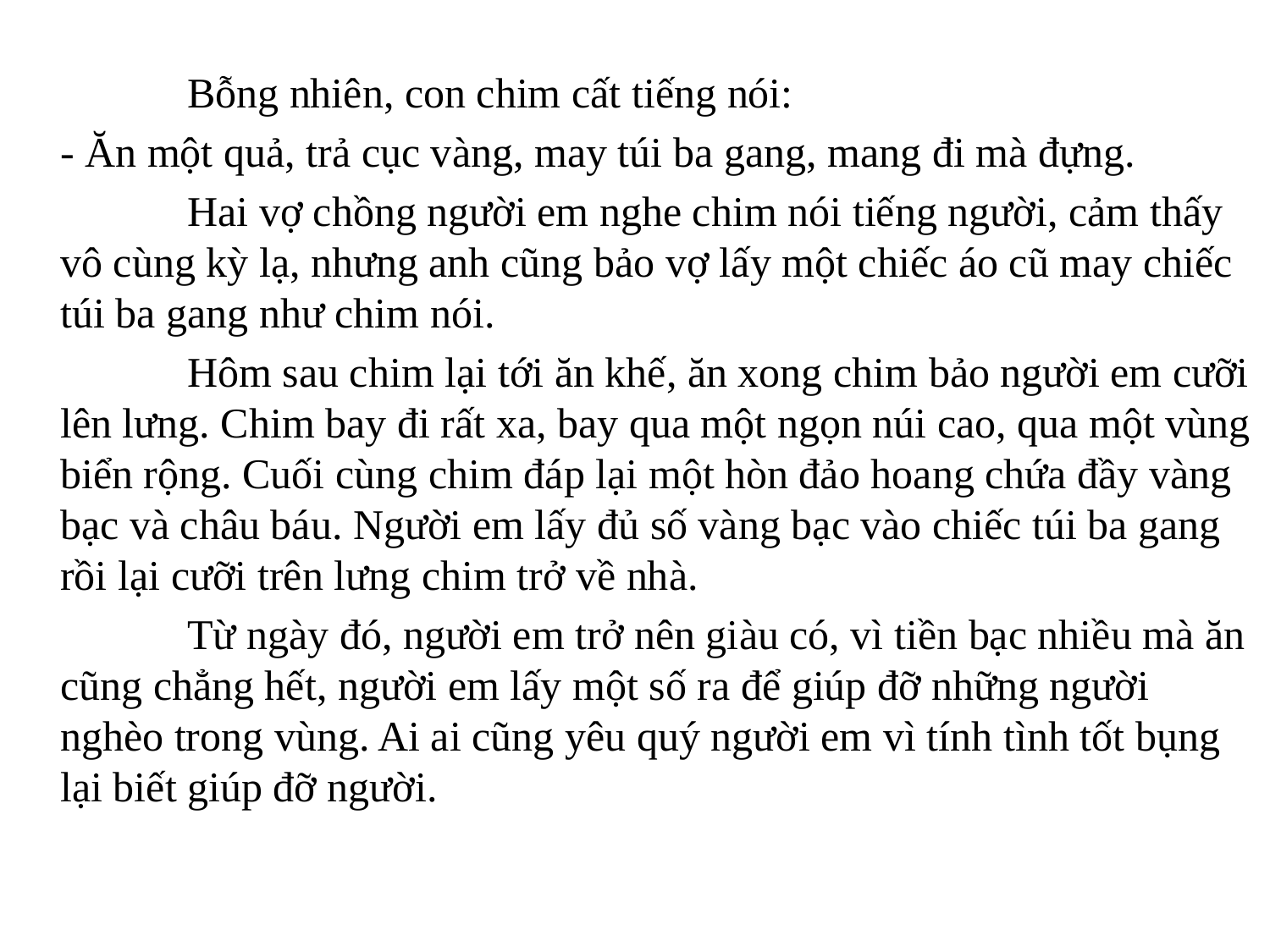

Bỗng nhiên, con chim cất tiếng nói:
 	- Ăn một quả, trả cục vàng, may túi ba gang, mang đi mà đựng.
		Hai vợ chồng người em nghe chim nói tiếng người, cảm thấy vô cùng kỳ lạ, nhưng anh cũng bảo vợ lấy một chiếc áo cũ may chiếc túi ba gang như chim nói.
 		Hôm sau chim lại tới ăn khế, ăn xong chim bảo người em cưỡi lên lưng. Chim bay đi rất xa, bay qua một ngọn núi cao, qua một vùng biển rộng. Cuối cùng chim đáp lại một hòn đảo hoang chứa đầy vàng bạc và châu báu. Người em lấy đủ số vàng bạc vào chiếc túi ba gang rồi lại cưỡi trên lưng chim trở về nhà.
 		Từ ngày đó, người em trở nên giàu có, vì tiền bạc nhiều mà ăn cũng chẳng hết, người em lấy một số ra để giúp đỡ những người nghèo trong vùng. Ai ai cũng yêu quý người em vì tính tình tốt bụng lại biết giúp đỡ người.